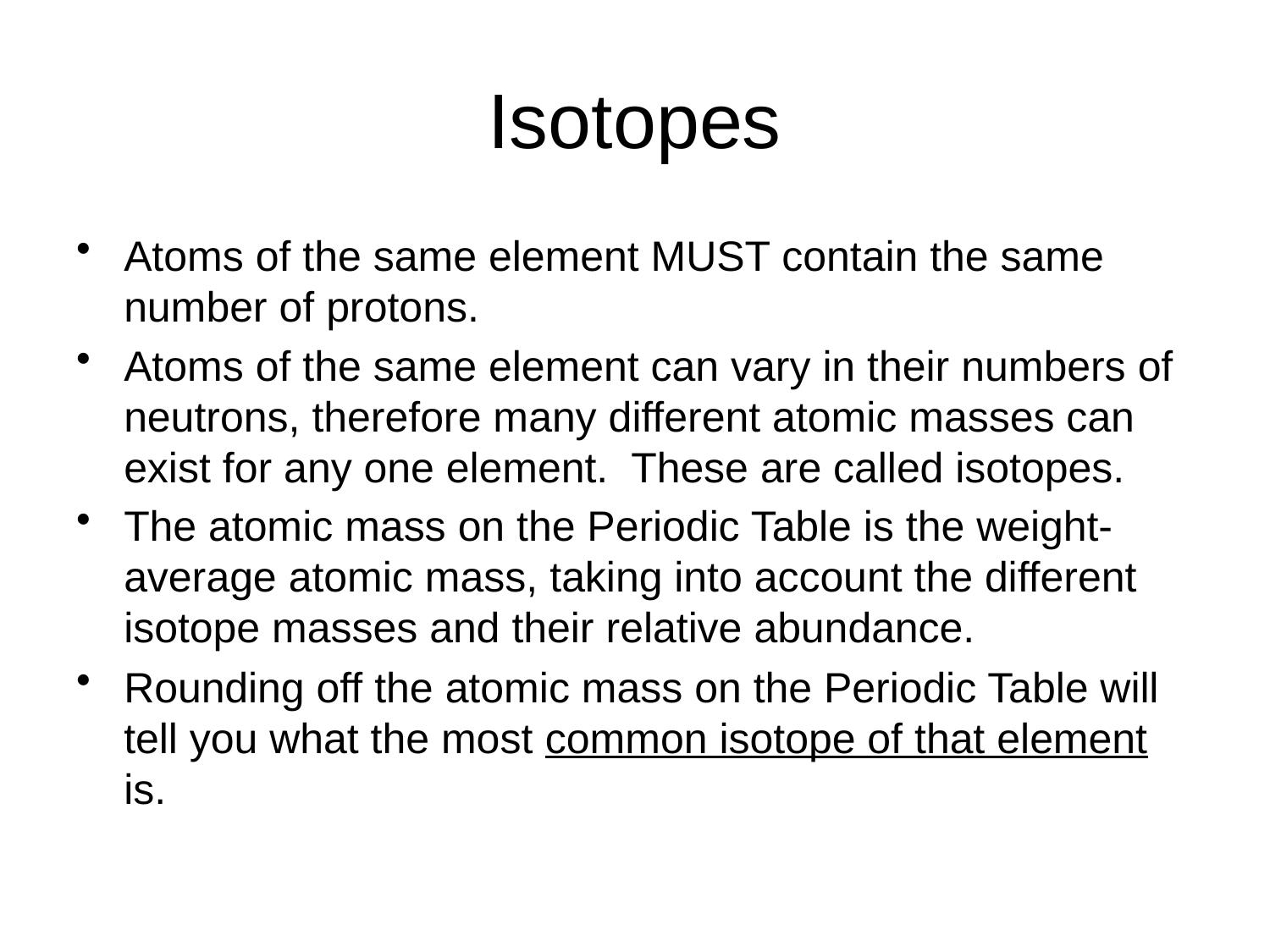

# Isotopes
Atoms of the same element MUST contain the same number of protons.
Atoms of the same element can vary in their numbers of neutrons, therefore many different atomic masses can exist for any one element.  These are called isotopes.
The atomic mass on the Periodic Table is the weight-average atomic mass, taking into account the different isotope masses and their relative abundance.
Rounding off the atomic mass on the Periodic Table will tell you what the most common isotope of that element is.